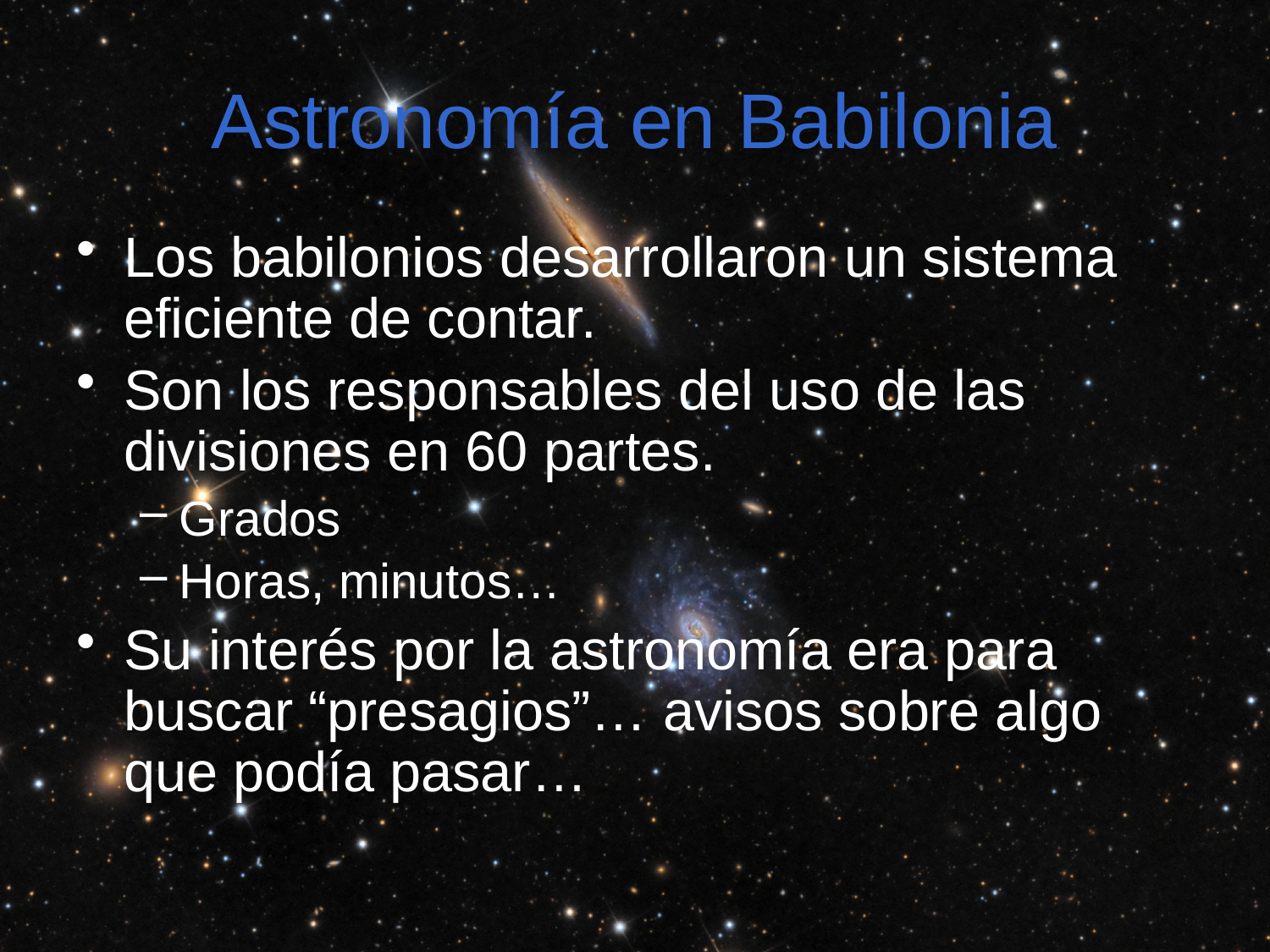

# Astronomía en Babilonia
Los babilonios desarrollaron un sistema eficiente de contar.
Son los responsables del uso de las divisiones en 60 partes.
Grados
Horas, minutos…
Su interés por la astronomía era para buscar “presagios”… avisos sobre algo que podía pasar…